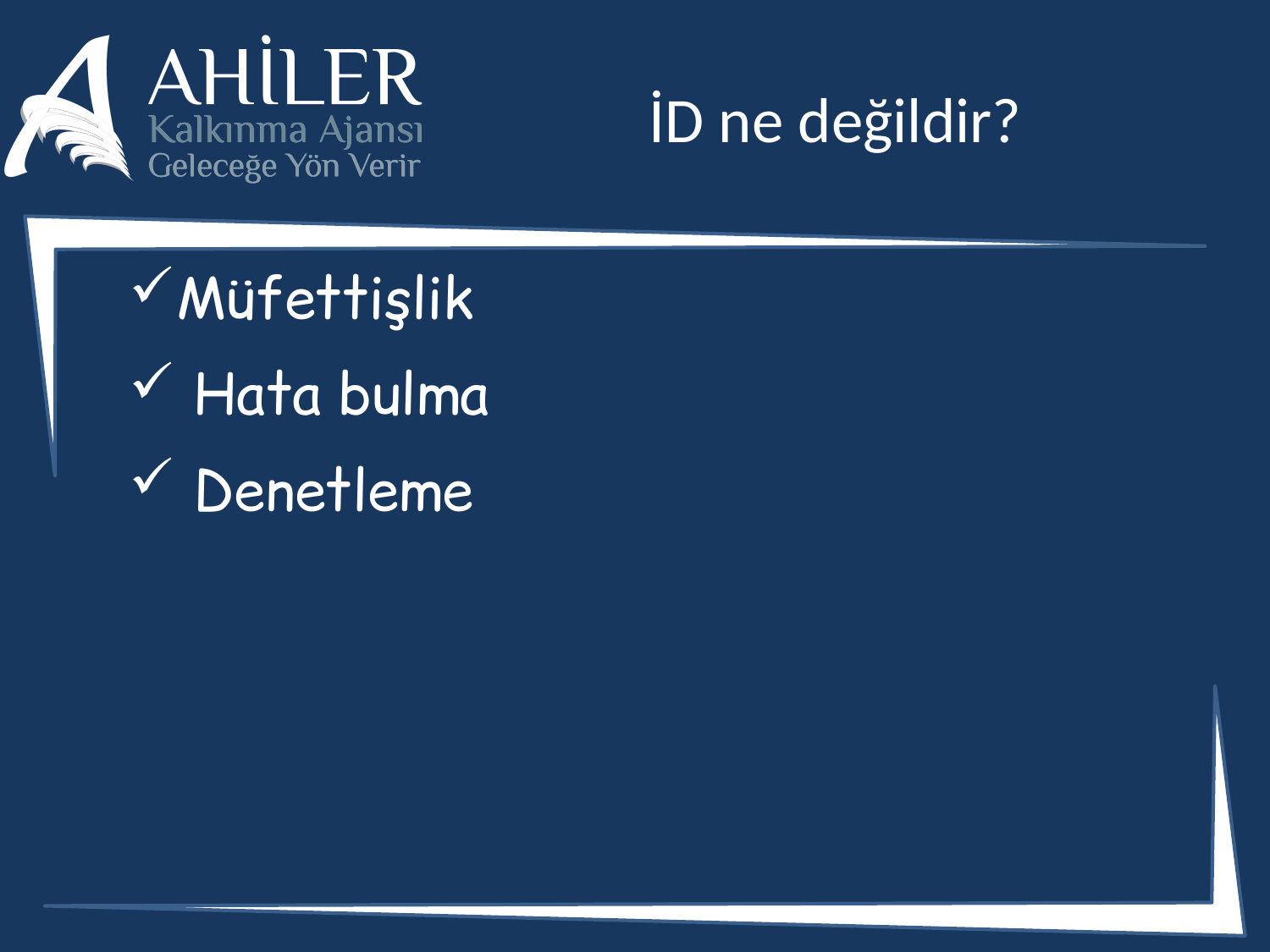

# İD ne değildir?
Müfettişlik
 Hata bulma
 Denetleme